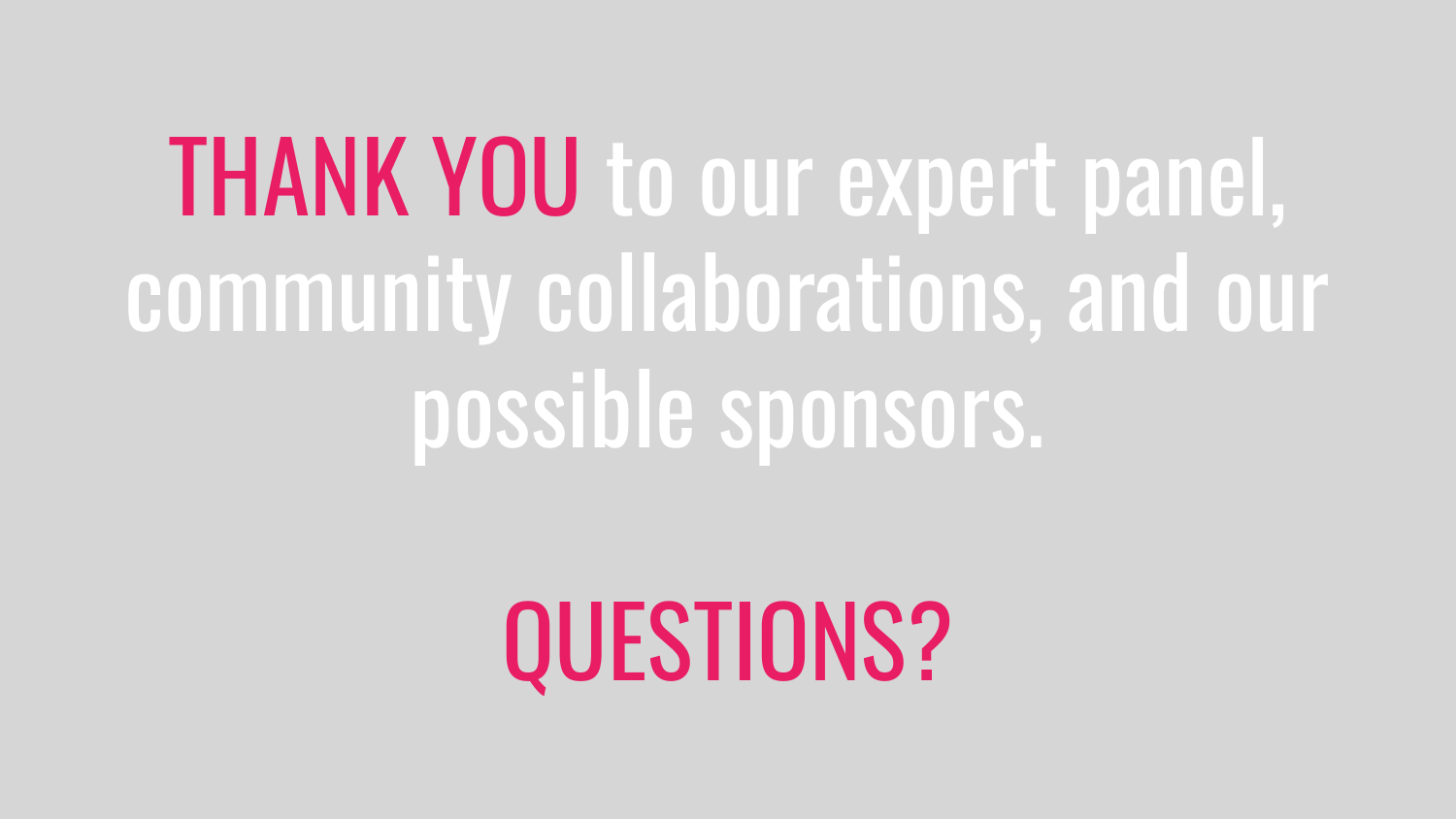

# THANK YOU to our expert panel, community collaborations, and our possible sponsors.

QUESTIONS?